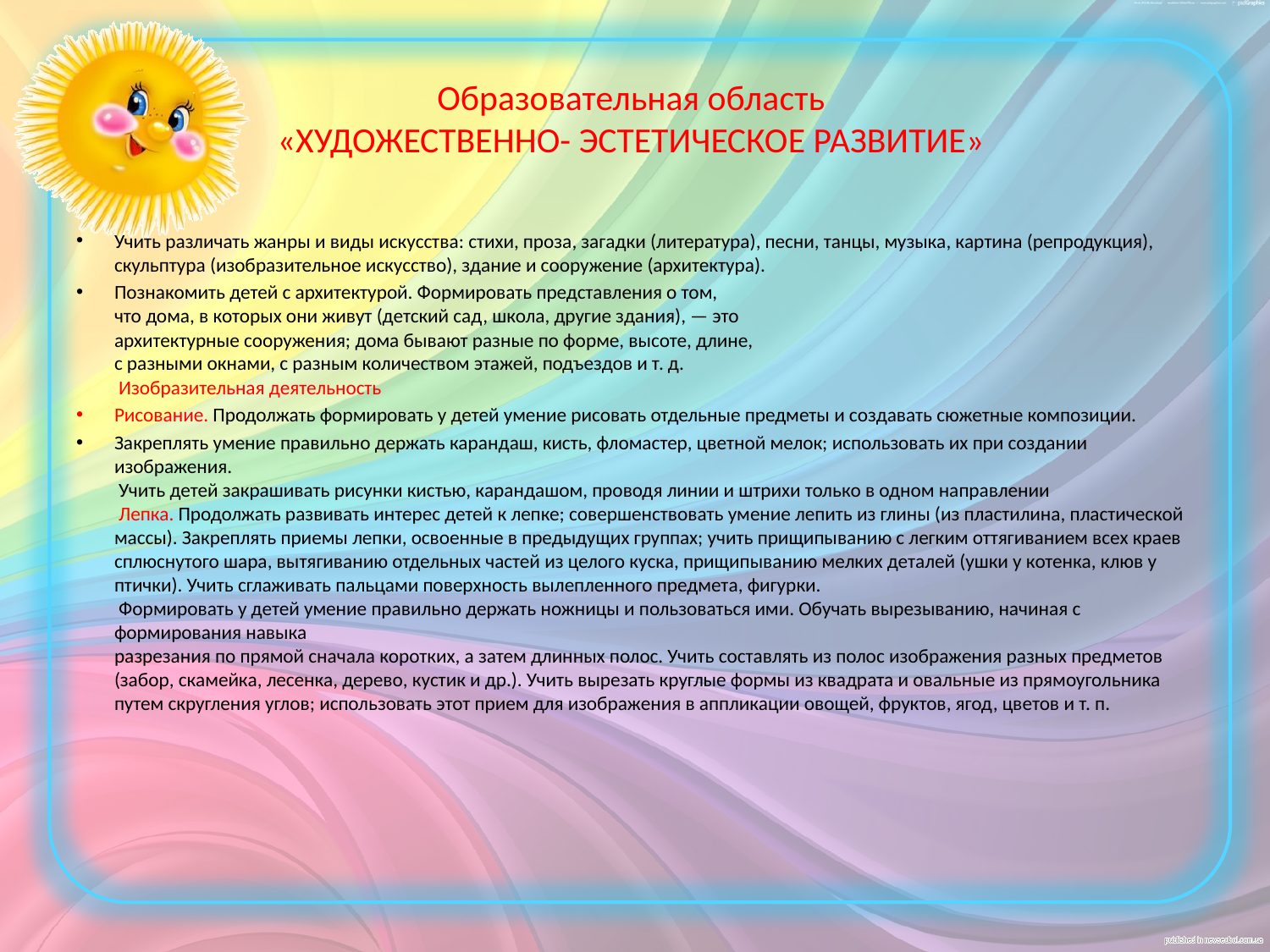

# Образовательная область «ХУДОЖЕСТВЕННО- ЭСТЕТИЧЕСКОЕ РАЗВИТИЕ»
Учить различать жанры и виды искусства: стихи, проза, загадки (литература), песни, танцы, музыка, картина (репродукция), скульптура (изобразительное искусство), здание и сооружение (архитектура).
Познакомить детей с архитектурой. Формировать представления о том,
что дома, в которых они живут (детский сад, школа, другие здания), — это
архитектурные сооружения; дома бывают разные по форме, высоте, длине,
с разными окнами, с разным количеством этажей, подъездов и т. д.
 Изобразительная деятельность
Рисование. Продолжать формировать у детей умение рисовать отдельные предметы и создавать сюжетные композиции.
Закреплять умение правильно держать карандаш, кисть, фломастер, цветной мелок; использовать их при создании изображения.
 Учить детей закрашивать рисунки кистью, карандашом, проводя линии и штрихи только в одном направлении
 Лепка. Продолжать развивать интерес детей к лепке; совершенствовать умение лепить из глины (из пластилина, пластической массы). Закреплять приемы лепки, освоенные в предыдущих группах; учить прищипыванию с легким оттягиванием всех краев сплюснутого шара, вытягиванию отдельных частей из целого куска, прищипыванию мелких деталей (ушки у котенка, клюв у птички). Учить сглаживать пальцами поверхность вылепленного предмета, фигурки.
 Формировать у детей умение правильно держать ножницы и пользоваться ими. Обучать вырезыванию, начиная с формирования навыка
разрезания по прямой сначала коротких, а затем длинных полос. Учить составлять из полос изображения разных предметов (забор, скамейка, лесенка, дерево, кустик и др.). Учить вырезать круглые формы из квадрата и овальные из прямоугольника путем скругления углов; использовать этот прием для изображения в аппликации овощей, фруктов, ягод, цветов и т. п.